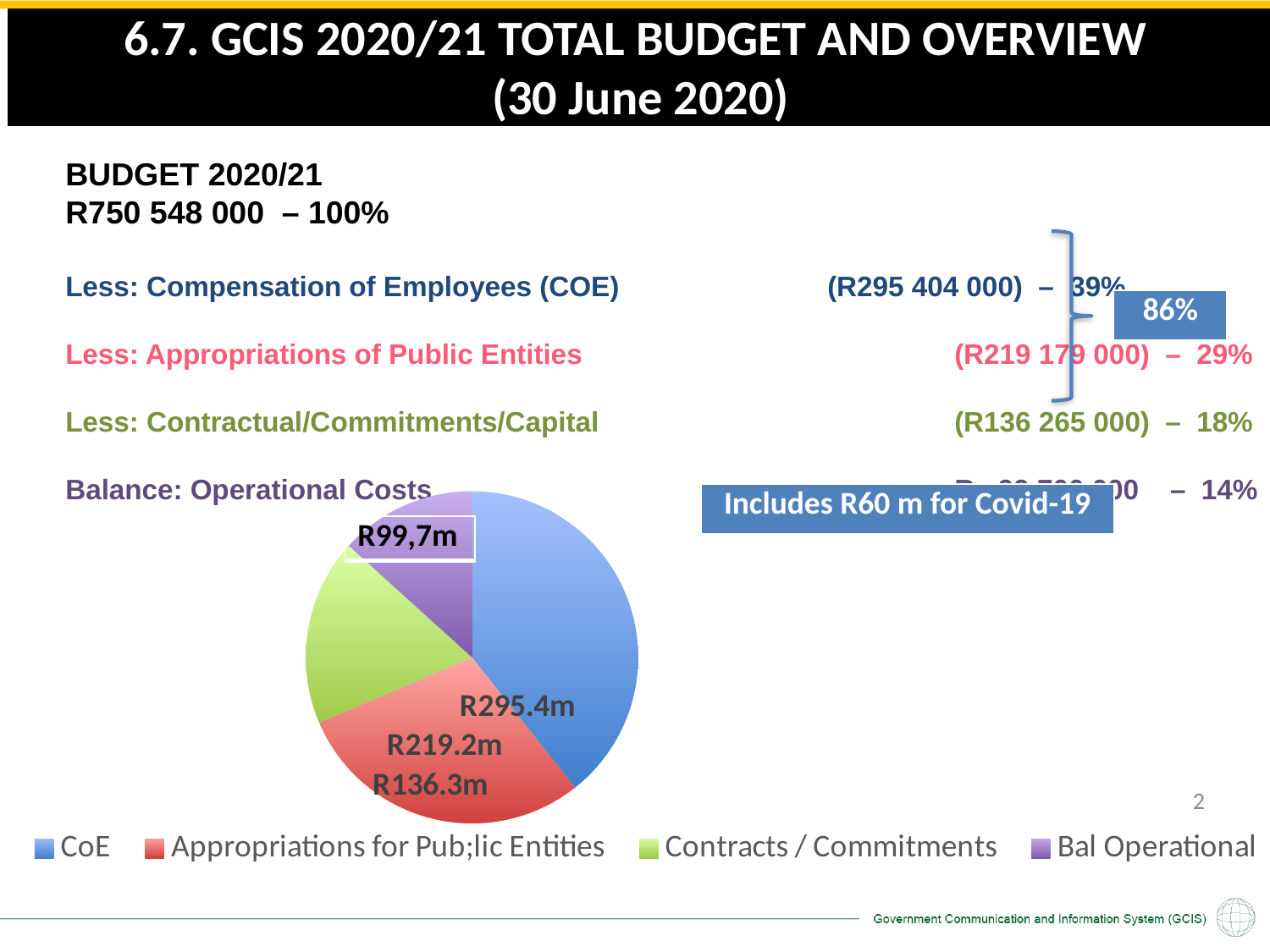

6.7. GCIS 2020/21 TOTAL BUDGET AND OVERVIEW
(30 June 2020)

BUDGET 2020/21  			   				R750 548 000  – 100%

Less: Compensation of Employees (COE)		(R295 404 000)  –  39%

Less: Appropriations of Public Entities			(R219 179 000)  –  29%

Less: Contractual/Commitments/Capital			(R136 265 000)  –  18%

Balance: Operational Costs					R   99 700 000    –  14%

| 86% |
| --- |

### Chart

| Category | APPROPRIATION |
|---|---|
| CoE | 295404.0 |
| Appropriations for Pub;lic Entities | 219179.0 |
| Contracts / Commitments | 136265.0 |
| Bal Operational | 99700.0 |
| Includes R60 m for Covid-19 |
| --- |
| R99,7m |
| --- |
2